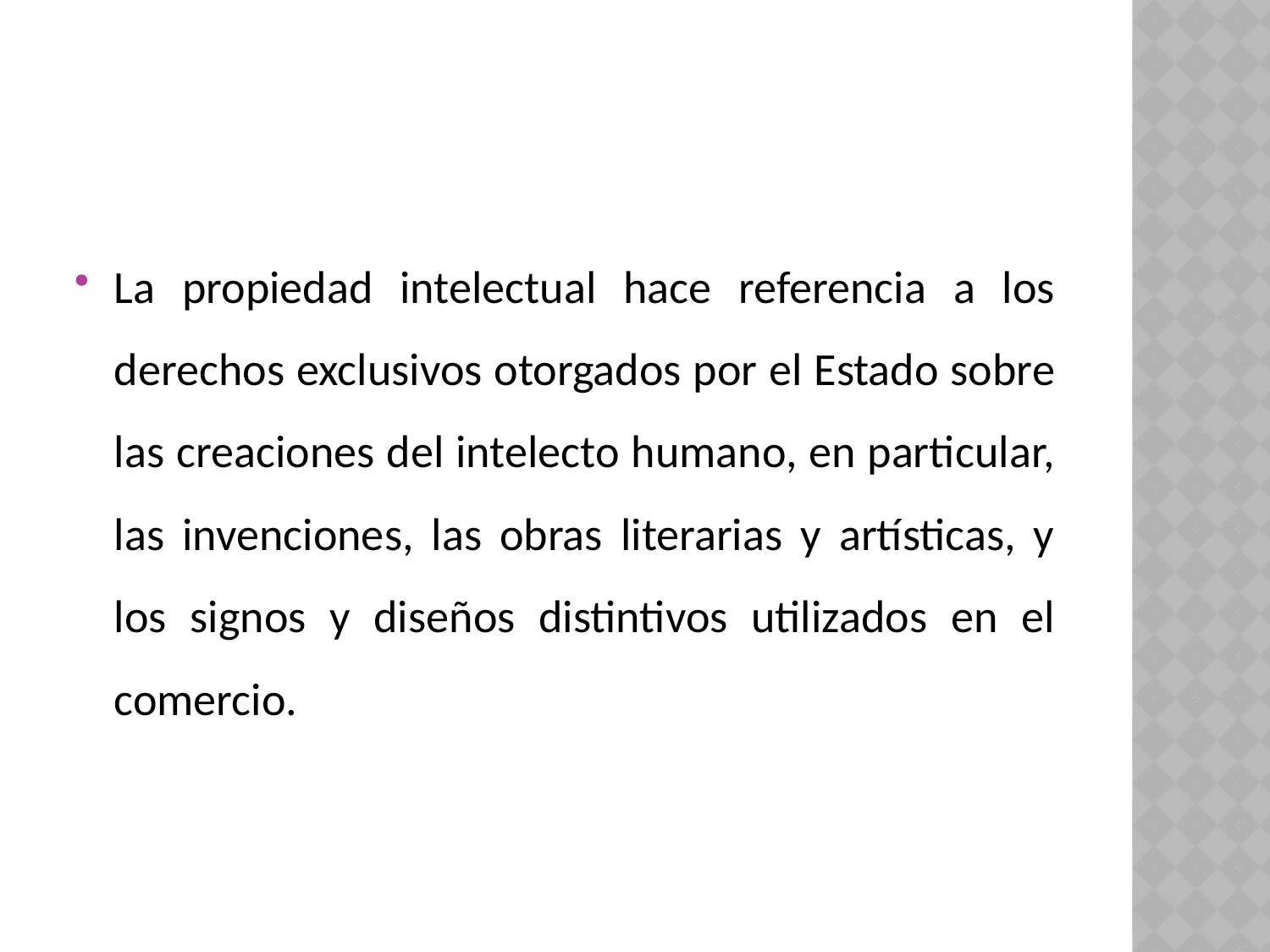

La propiedad intelectual hace referencia a los derechos exclusivos otorgados por el Estado sobre las creaciones del intelecto humano, en particular, las invenciones, las obras literarias y artísticas, y los signos y diseños distintivos utilizados en el comercio.